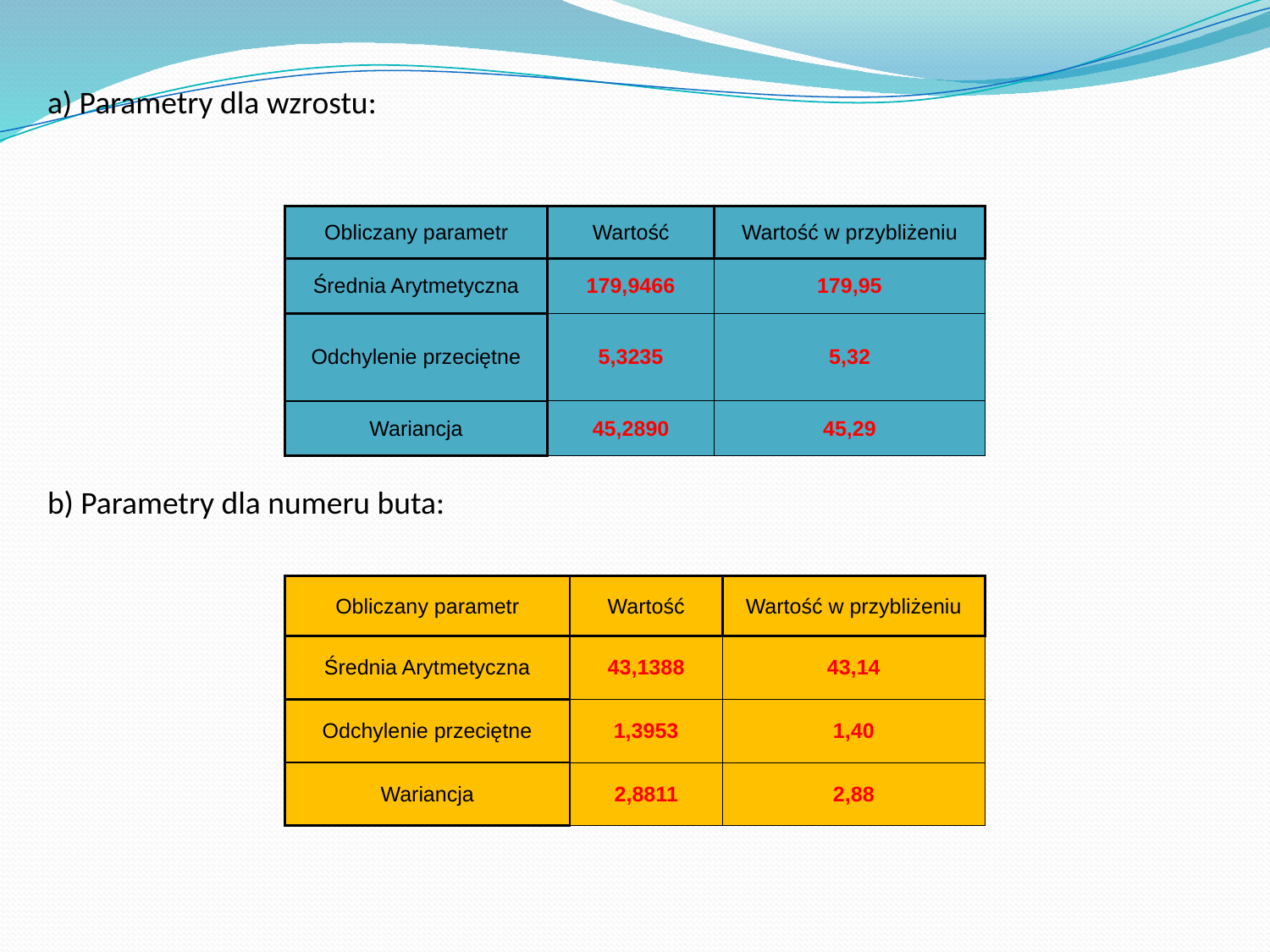

a) Parametry dla wzrostu:
| Obliczany parametr | Wartość | Wartość w przybliżeniu |
| --- | --- | --- |
| Średnia Arytmetyczna | 179,9466 | 179,95 |
| Odchylenie przeciętne | 5,3235 | 5,32 |
| Wariancja | 45,2890 | 45,29 |
b) Parametry dla numeru buta:
| Obliczany parametr | Wartość | Wartość w przybliżeniu |
| --- | --- | --- |
| Średnia Arytmetyczna | 43,1388 | 43,14 |
| Odchylenie przeciętne | 1,3953 | 1,40 |
| Wariancja | 2,8811 | 2,88 |